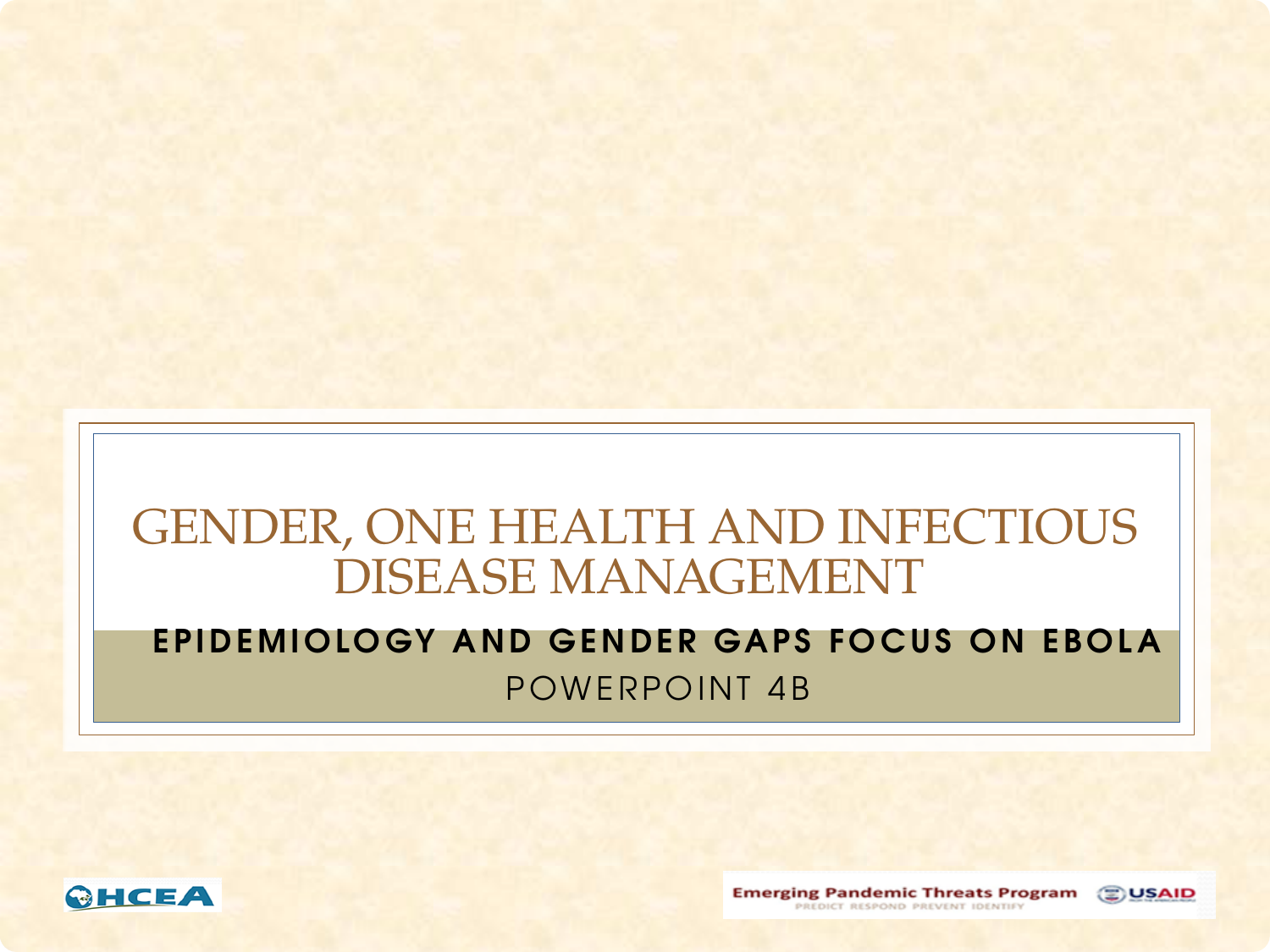

# Gender, one health and infectious disease management
 epidemiology and gender GAPS focus on ebola
powerpoint 4B